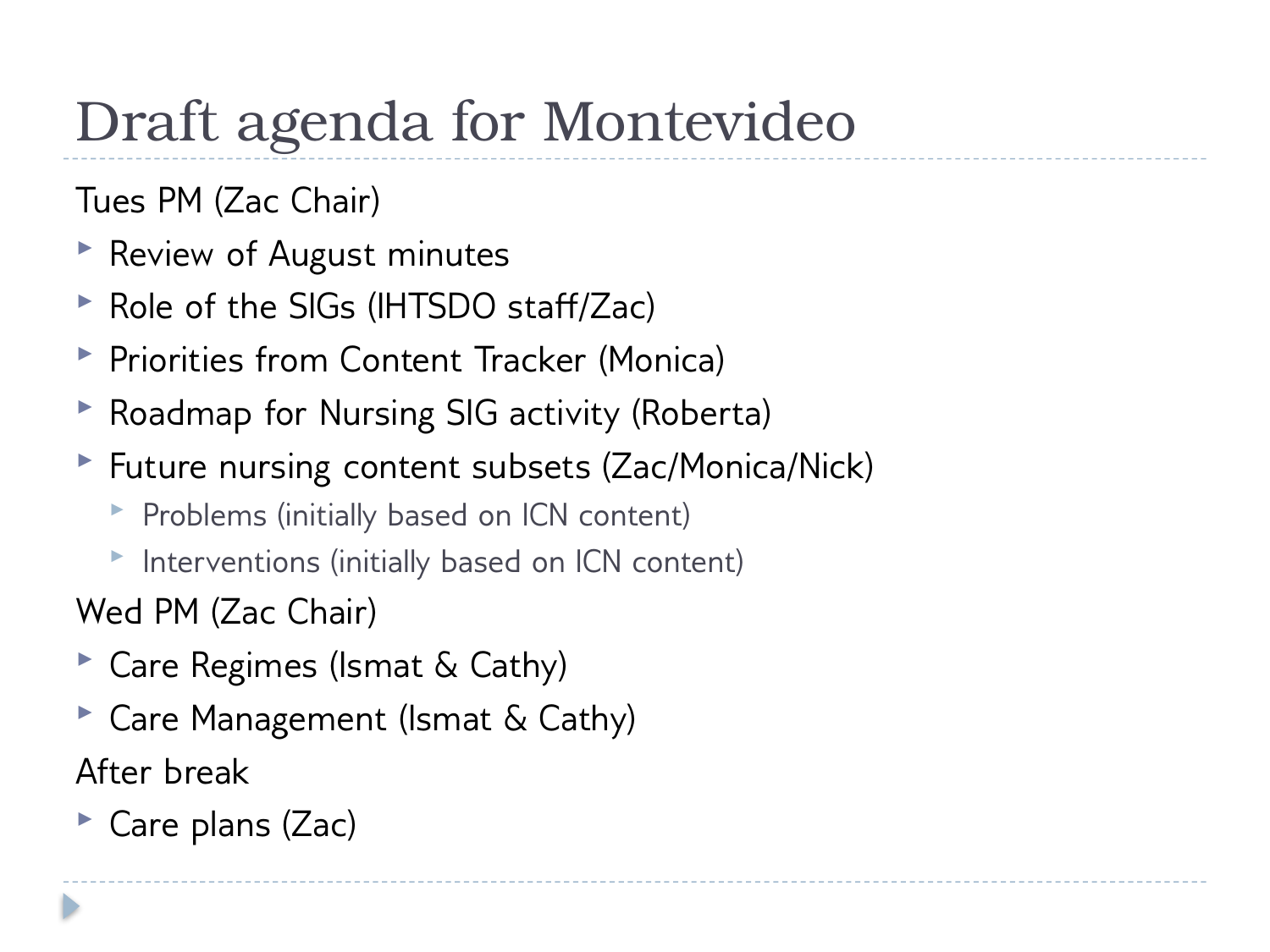

# Draft agenda for Montevideo
Tues PM (Zac Chair)
Review of August minutes
Role of the SIGs (IHTSDO staff/Zac)
Priorities from Content Tracker (Monica)
Roadmap for Nursing SIG activity (Roberta)
Future nursing content subsets (Zac/Monica/Nick)
Problems (initially based on ICN content)
Interventions (initially based on ICN content)
Wed PM (Zac Chair)
Care Regimes (Ismat & Cathy)
Care Management (Ismat & Cathy)
After break
Care plans (Zac)